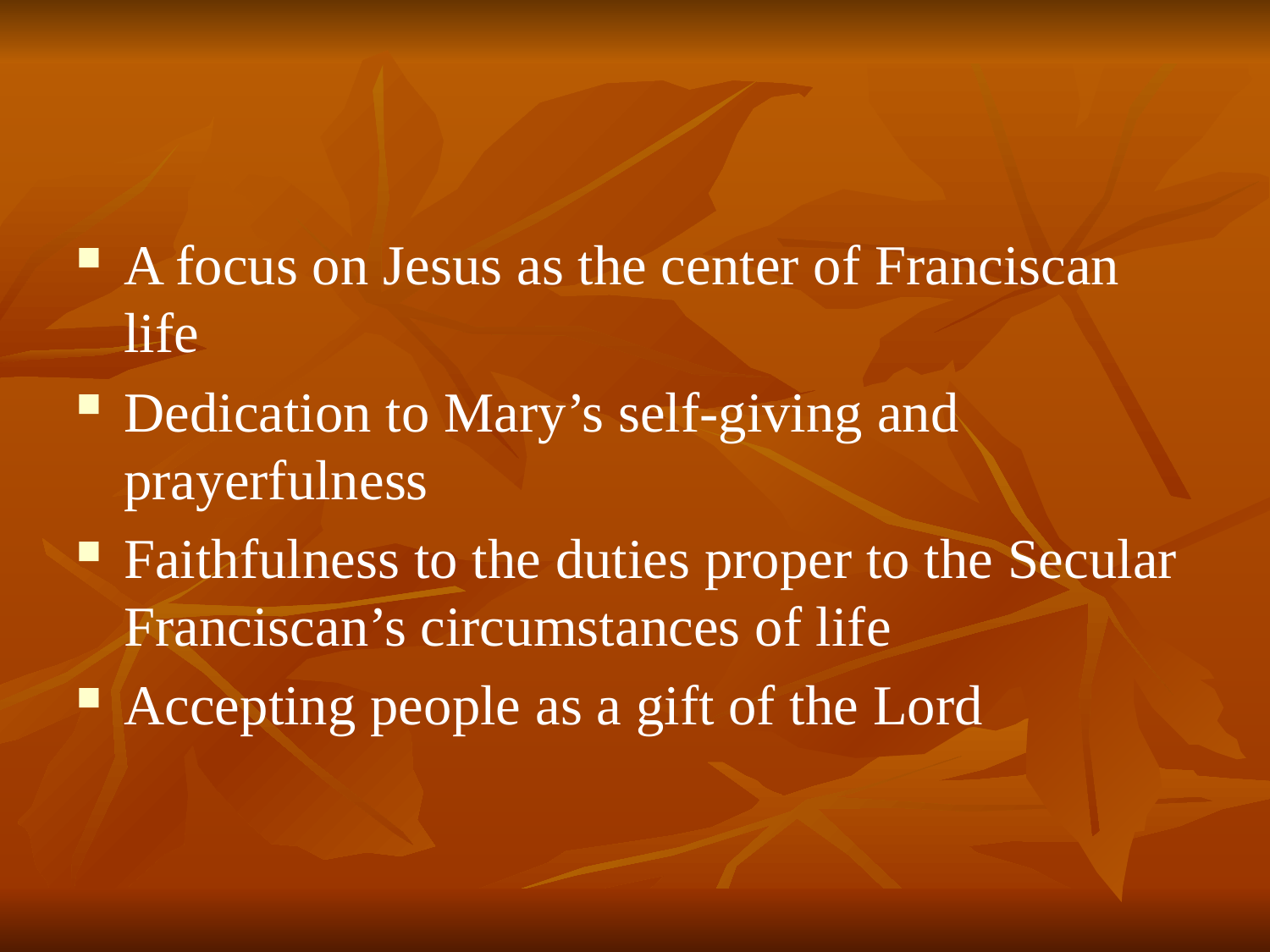

#
A focus on Jesus as the center of Franciscan life
Dedication to Mary’s self-giving and prayerfulness
Faithfulness to the duties proper to the Secular Franciscan’s circumstances of life
Accepting people as a gift of the Lord